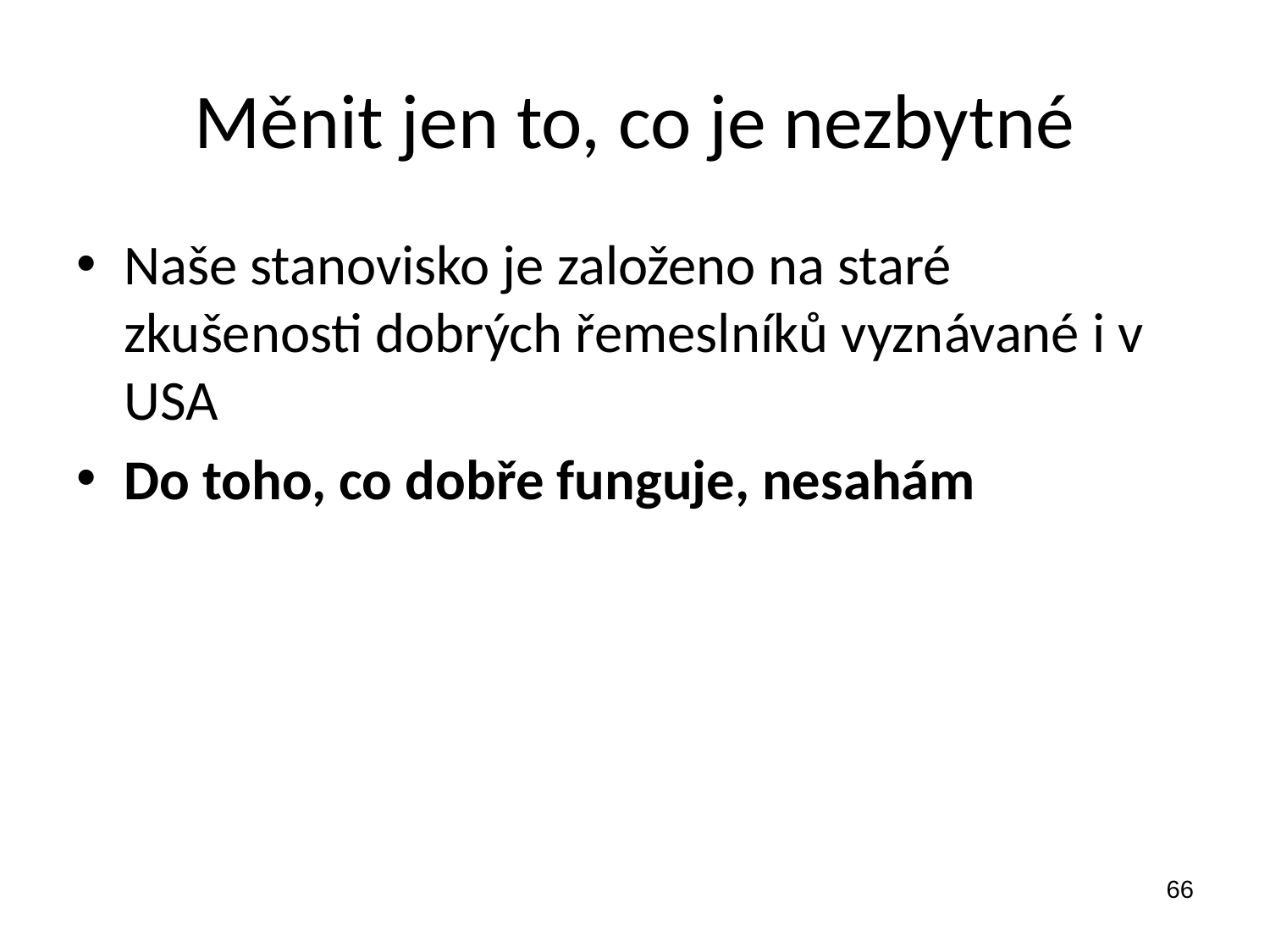

Měnit jen to, co je nezbytné
Naše stanovisko je založeno na staré zkušenosti dobrých řemeslníků vyznávané i v USA
Do toho, co dobře funguje, nesahám
66